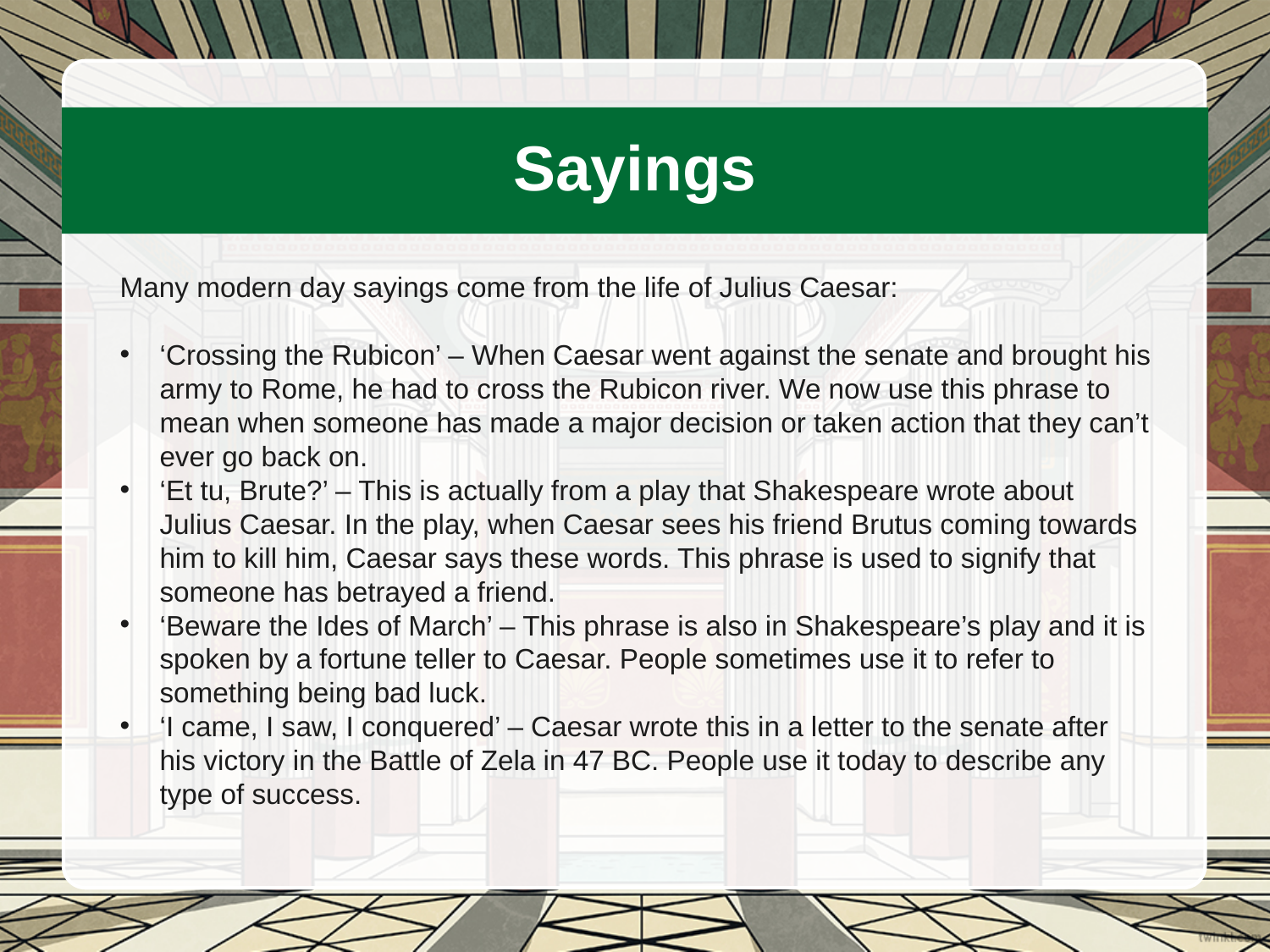

# Sayings
Many modern day sayings come from the life of Julius Caesar:

‘Crossing the Rubicon’ – When Caesar went against the senate and brought his army to Rome, he had to cross the Rubicon river. We now use this phrase to mean when someone has made a major decision or taken action that they can’t ever go back on.
‘Et tu, Brute?’ – This is actually from a play that Shakespeare wrote about Julius Caesar. In the play, when Caesar sees his friend Brutus coming towards him to kill him, Caesar says these words. This phrase is used to signify that someone has betrayed a friend.
‘Beware the Ides of March’ – This phrase is also in Shakespeare’s play and it is spoken by a fortune teller to Caesar. People sometimes use it to refer to something being bad luck.
‘I came, I saw, I conquered’ – Caesar wrote this in a letter to the senate after his victory in the Battle of Zela in 47 BC. People use it today to describe any type of success.